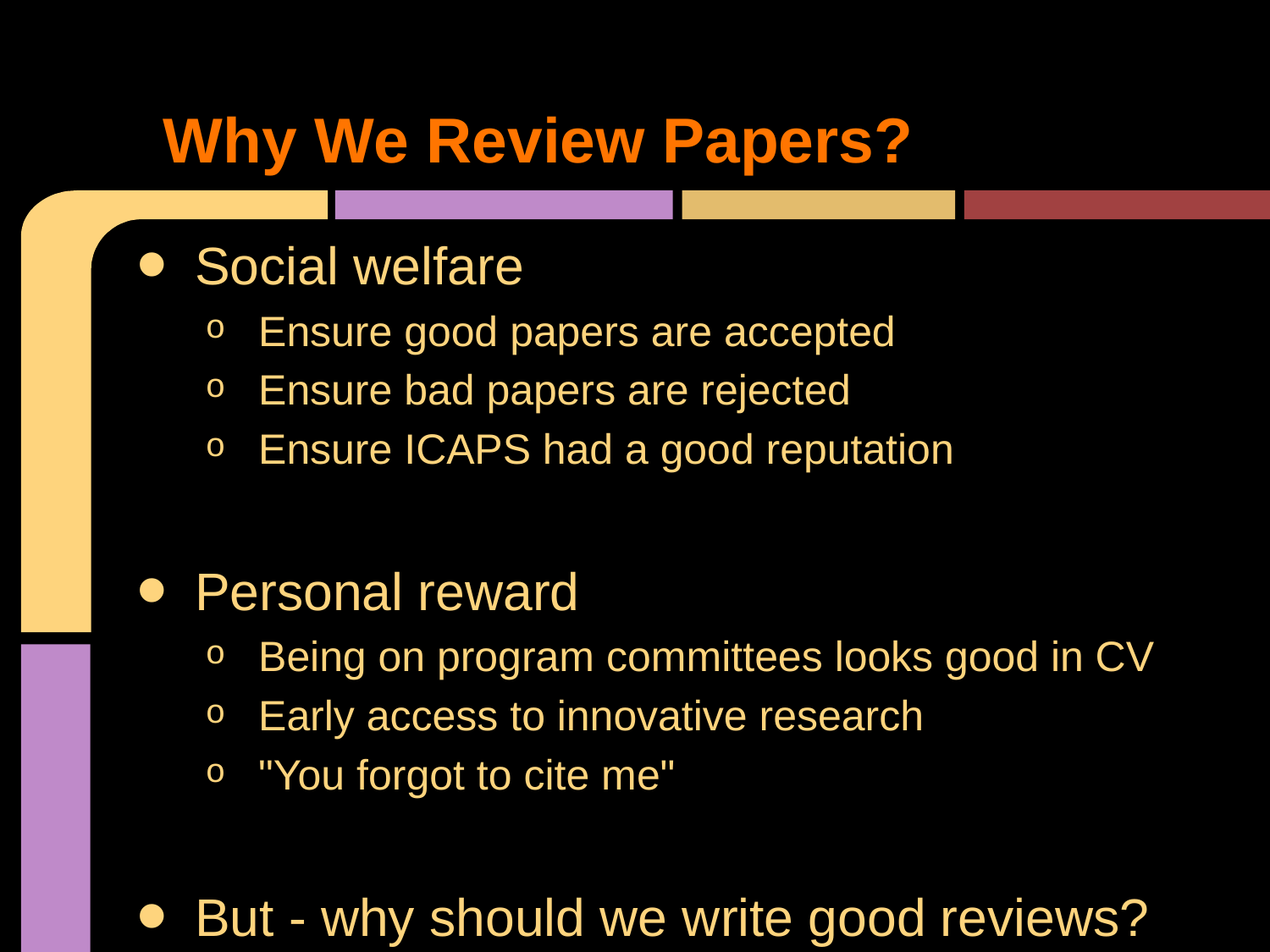

# Why We Review Papers?
Social welfare
Ensure good papers are accepted
Ensure bad papers are rejected
Ensure ICAPS had a good reputation

Personal reward
Being on program committees looks good in CV
Early access to innovative research
"You forgot to cite me"

But - why should we write good reviews?